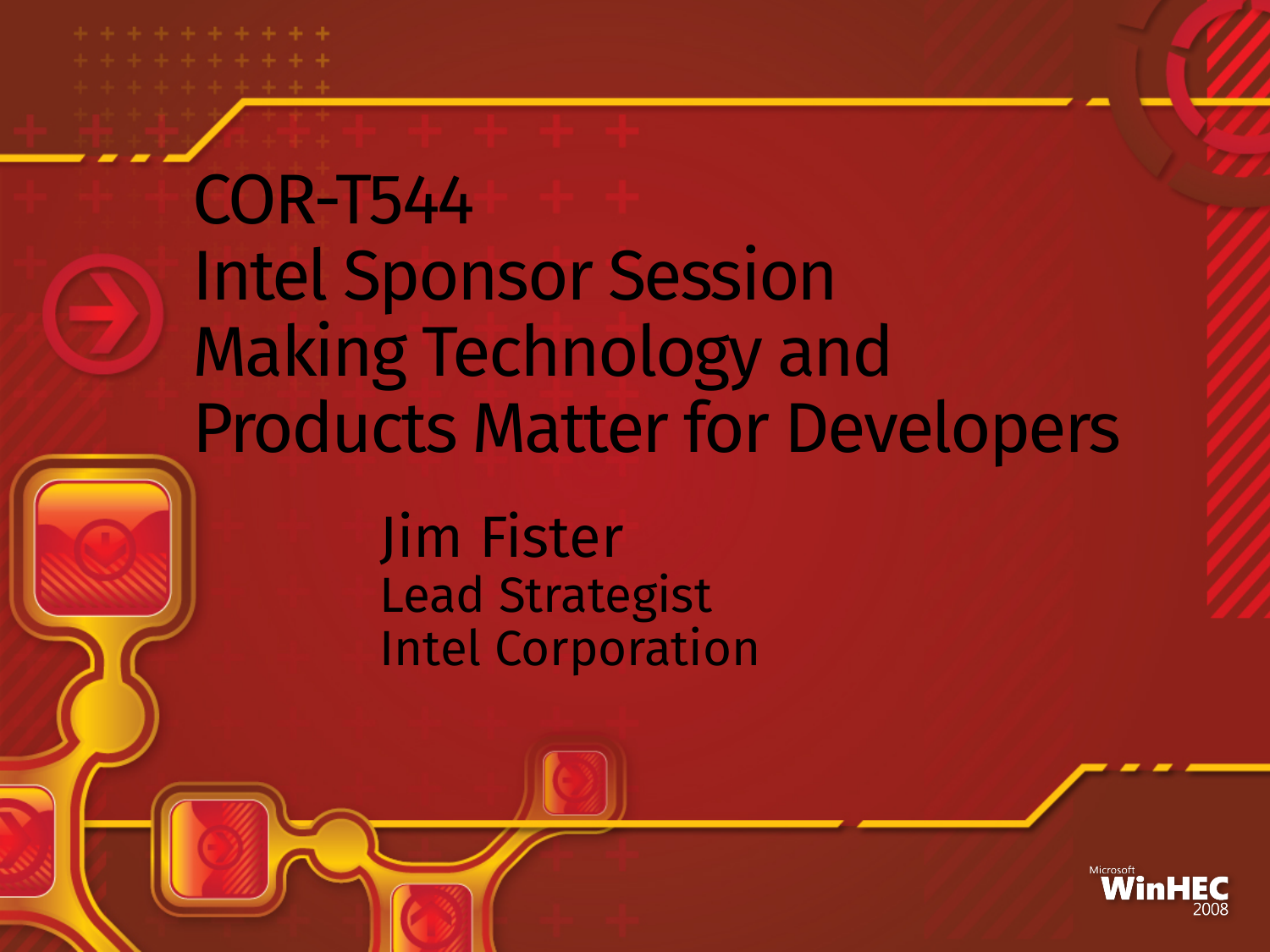

# COR-T544 Intel Sponsor Session Making Technology and Products Matter for Developers
Jim Fister
Lead Strategist
Intel Corporation